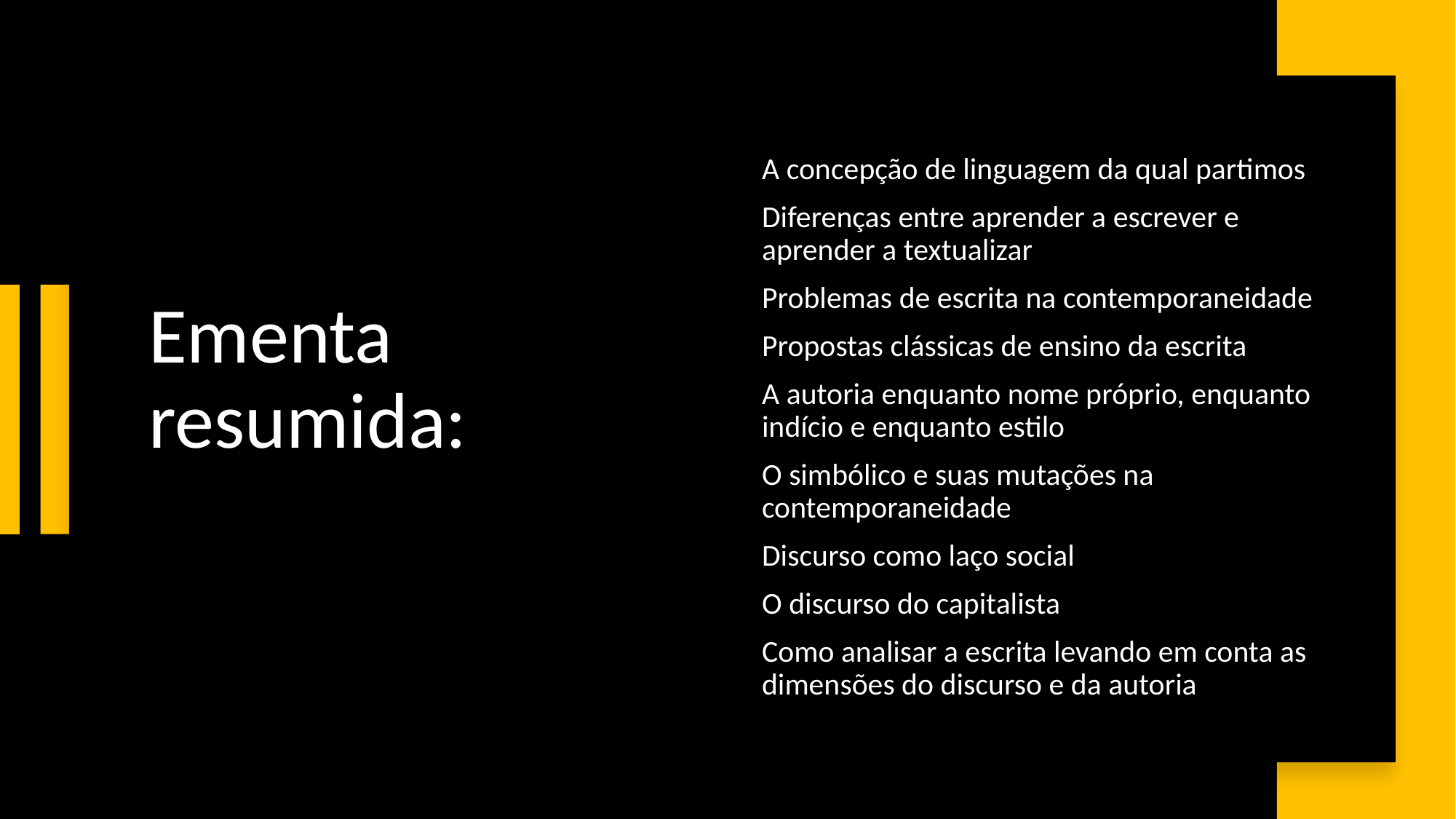

# Ementa resumida:
A concepção de linguagem da qual partimos
Diferenças entre aprender a escrever e aprender a textualizar
Problemas de escrita na contemporaneidade
Propostas clássicas de ensino da escrita
A autoria enquanto nome próprio, enquanto indício e enquanto estilo
O simbólico e suas mutações na contemporaneidade
Discurso como laço social
O discurso do capitalista
Como analisar a escrita levando em conta as dimensões do discurso e da autoria